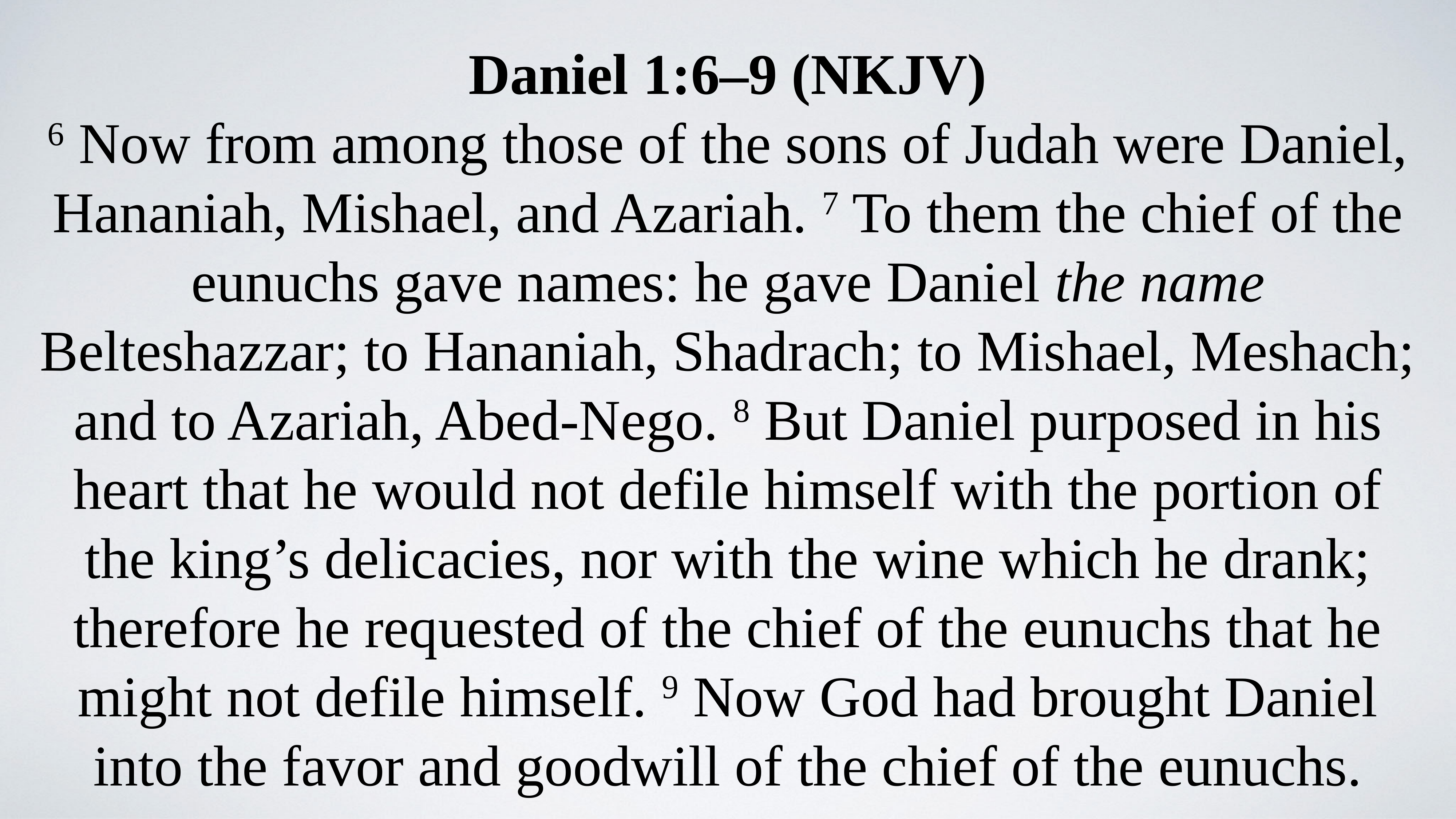

Daniel 1:6–9 (NKJV)
6 Now from among those of the sons of Judah were Daniel, Hananiah, Mishael, and Azariah. 7 To them the chief of the eunuchs gave names: he gave Daniel the name Belteshazzar; to Hananiah, Shadrach; to Mishael, Meshach; and to Azariah, Abed-Nego. 8 But Daniel purposed in his heart that he would not defile himself with the portion of the king’s delicacies, nor with the wine which he drank; therefore he requested of the chief of the eunuchs that he might not defile himself. 9 Now God had brought Daniel into the favor and goodwill of the chief of the eunuchs.